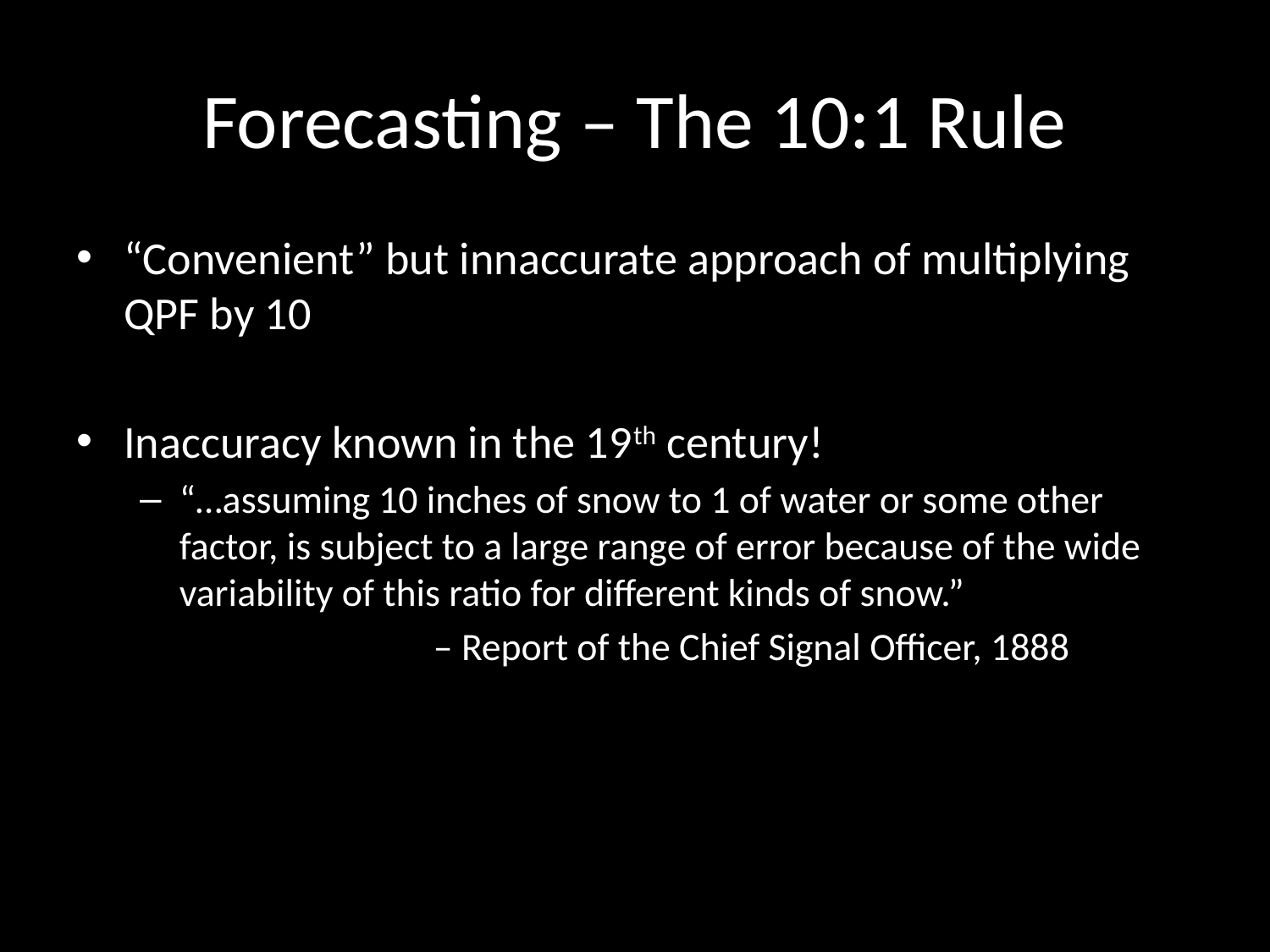

# Forecasting – The 10:1 Rule
“Convenient” but innaccurate approach of multiplying QPF by 10

Inaccuracy known in the 19th century!
“…assuming 10 inches of snow to 1 of water or some other factor, is subject to a large range of error because of the wide variability of this ratio for different kinds of snow.”
			– Report of the Chief Signal Officer, 1888